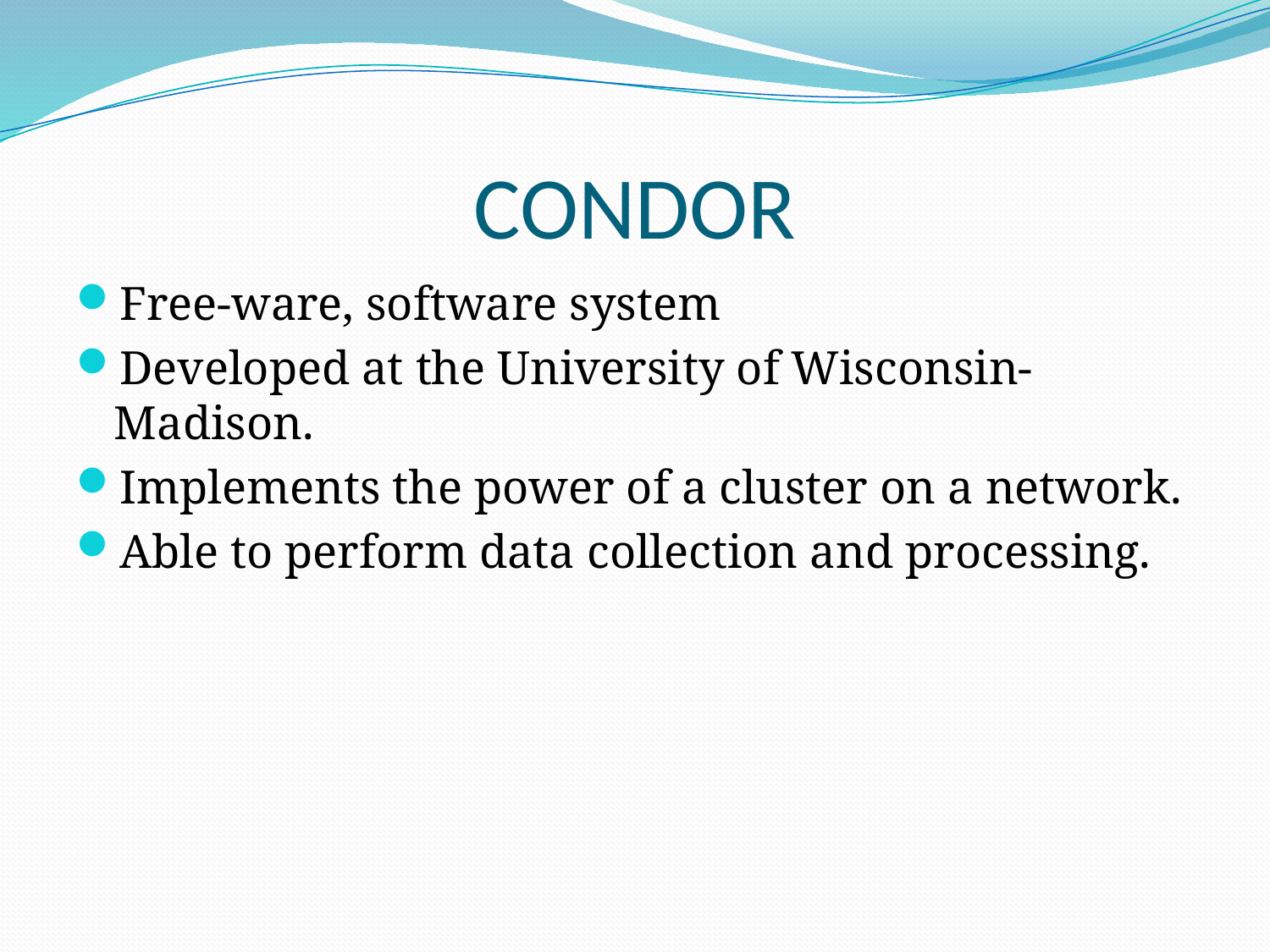

# CONDOR
Free-ware, software system
Developed at the University of Wisconsin-Madison.
Implements the power of a cluster on a network.
Able to perform data collection and processing.